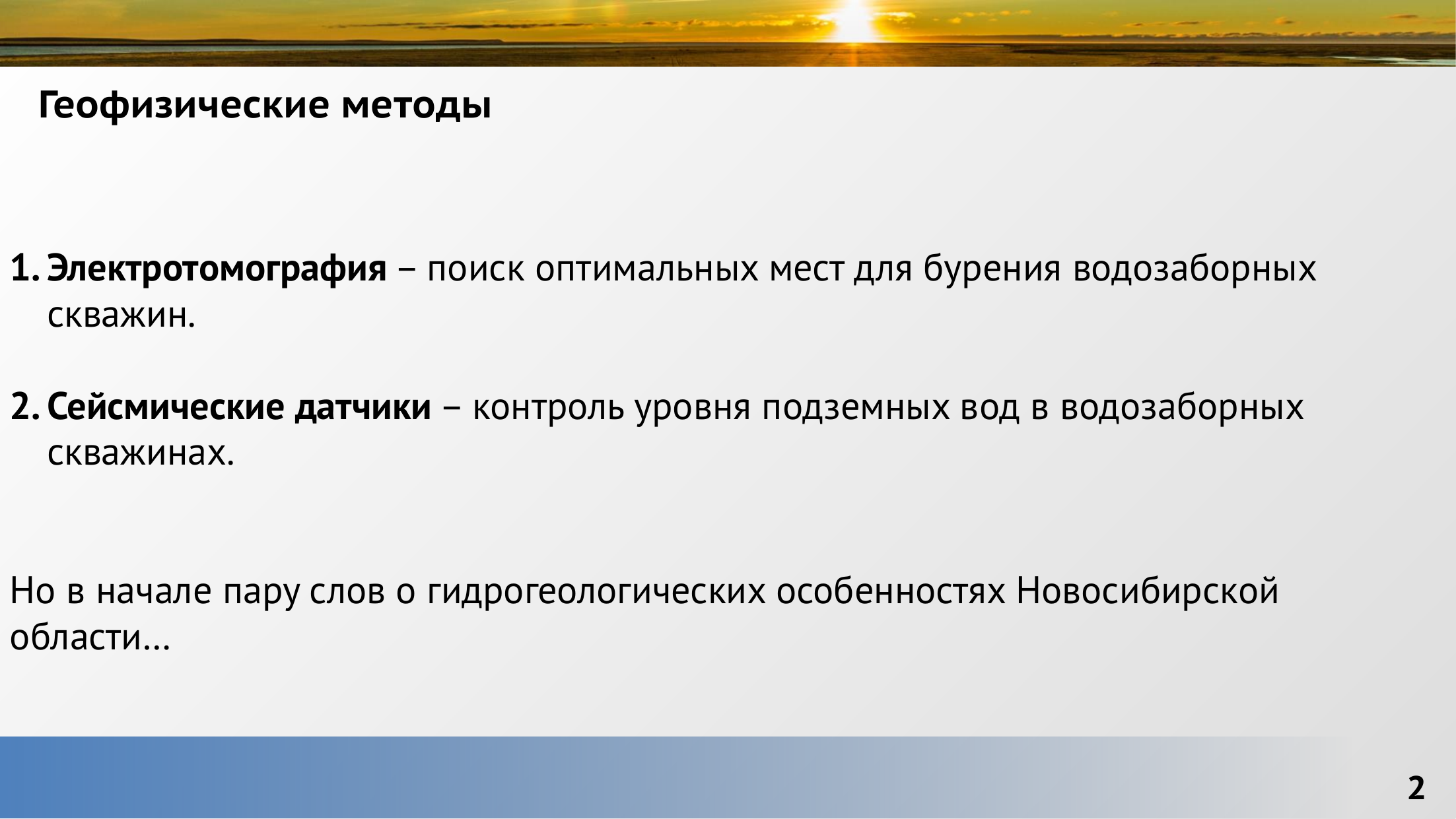

# Геофизические методы

Электротомография – поиск оптимальных мест для бурения водозаборных скважин.

Сейсмические датчики – контроль уровня подземных вод в водозаборных скважинах.

Но в начале пару слов о гидрогеологических особенностях Новосибирской области…